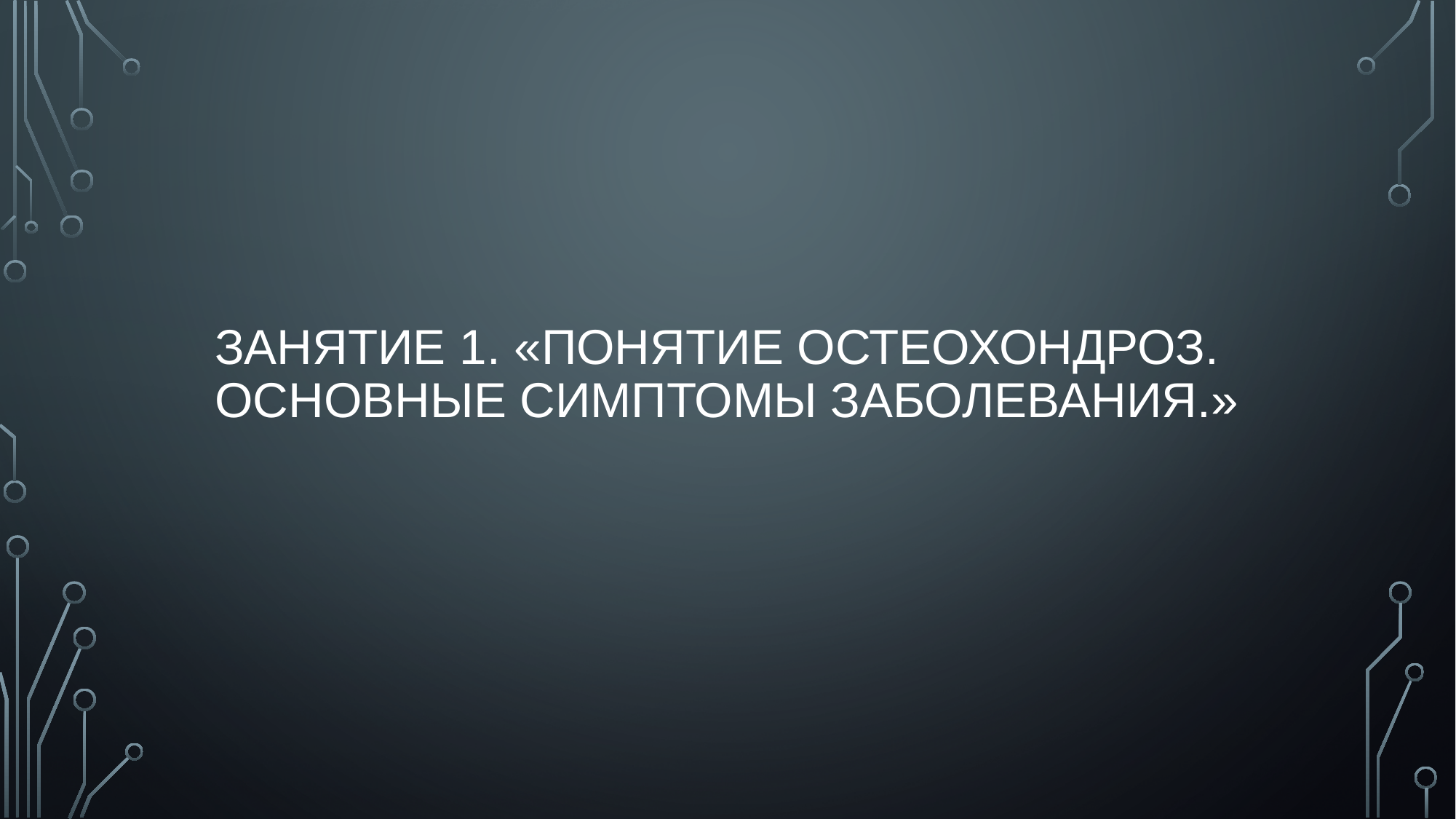

# Занятие 1. «Понятие остеохондроз. Основные симптомы заболевания.»